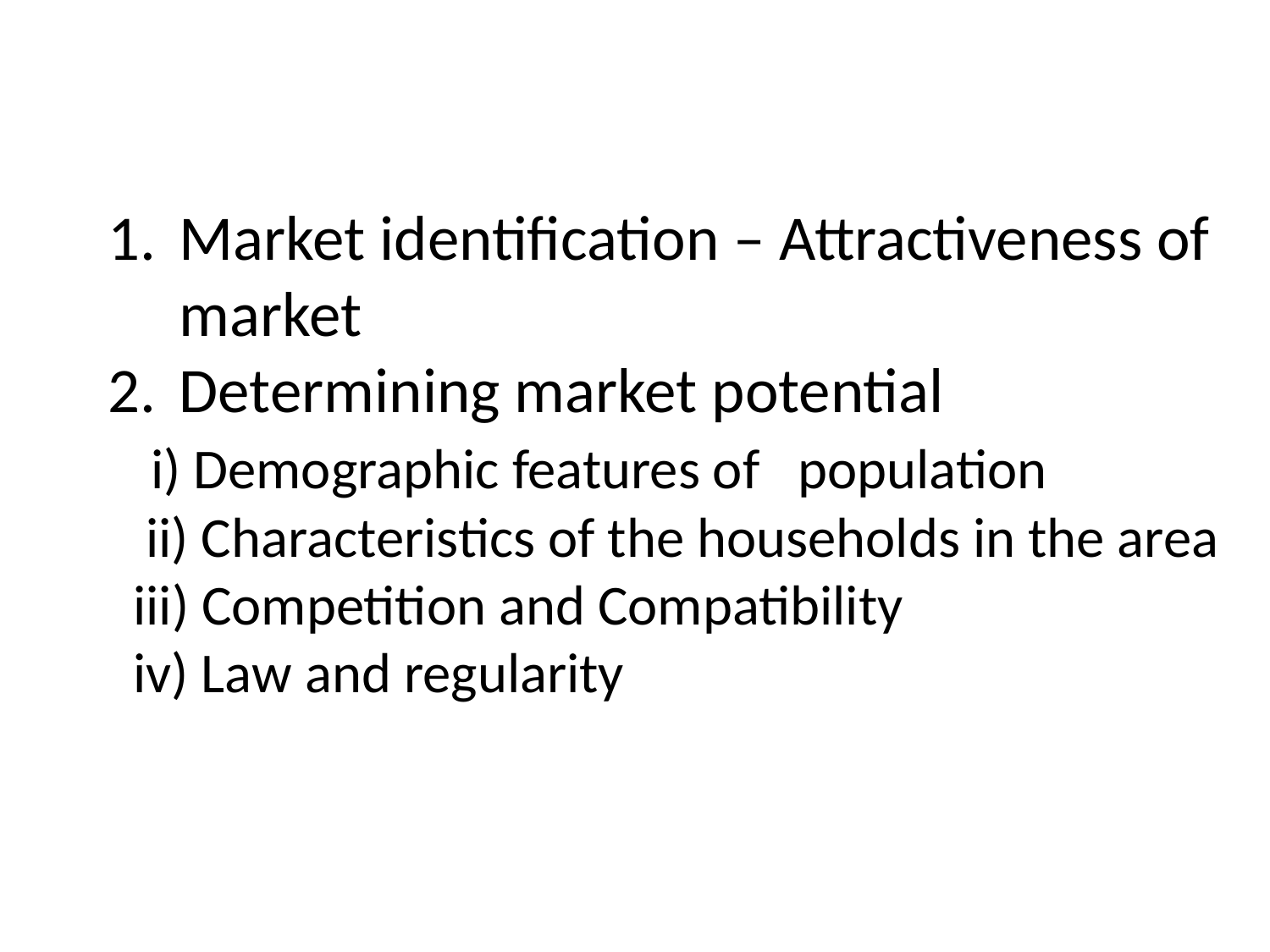

Market identification – Attractiveness of market
Determining market potential
   i) Demographic features of   population
   ii) Characteristics of the households in the area
  iii) Competition and Compatibility
  iv) Law and regularity